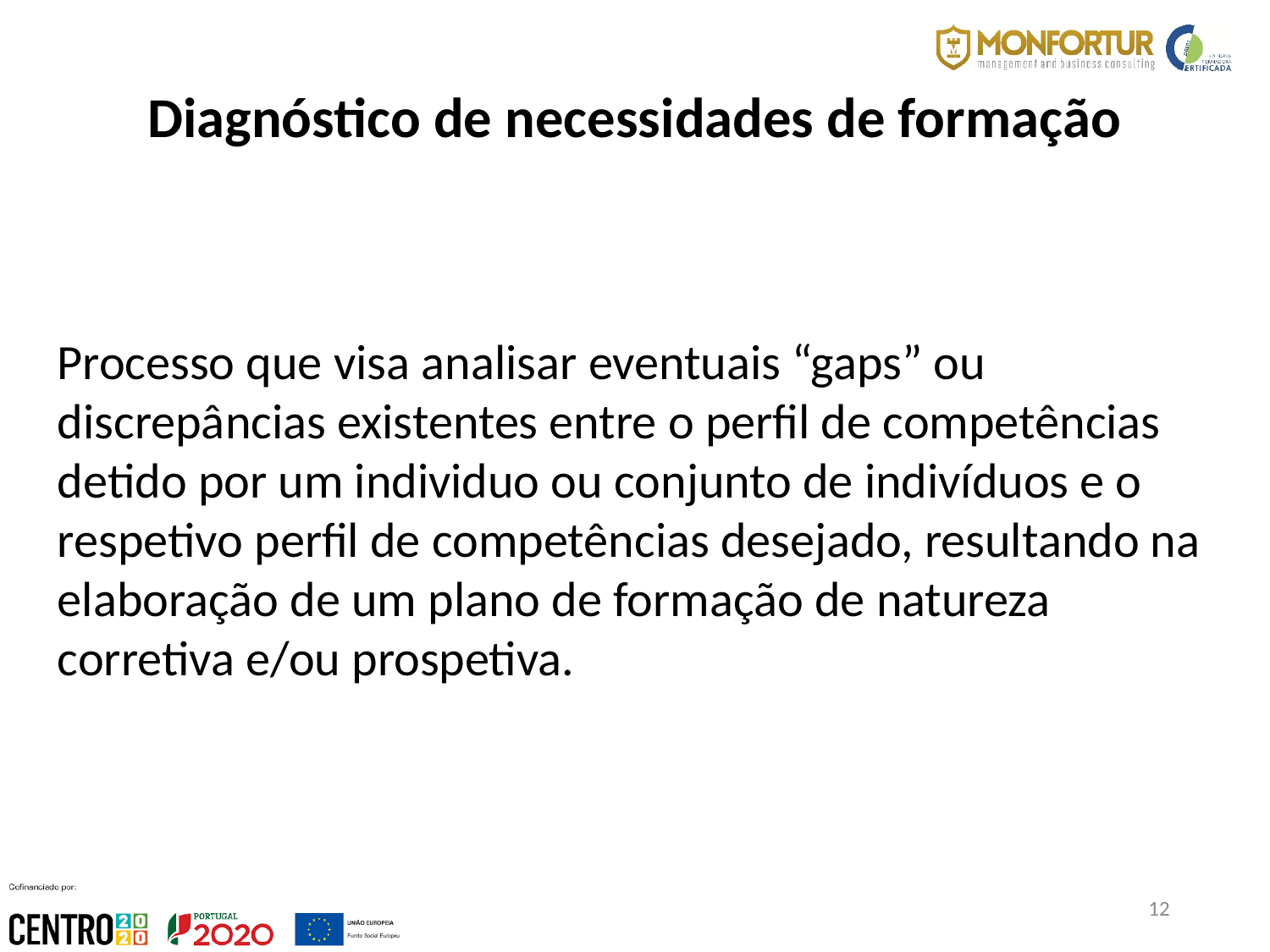

Diagnóstico de necessidades de formação

Processo que visa analisar eventuais “gaps” ou discrepâncias existentes entre o perfil de competências detido por um individuo ou conjunto de indivíduos e o respetivo perfil de competências desejado, resultando na elaboração de um plano de formação de natureza corretiva e/ou prospetiva.
12